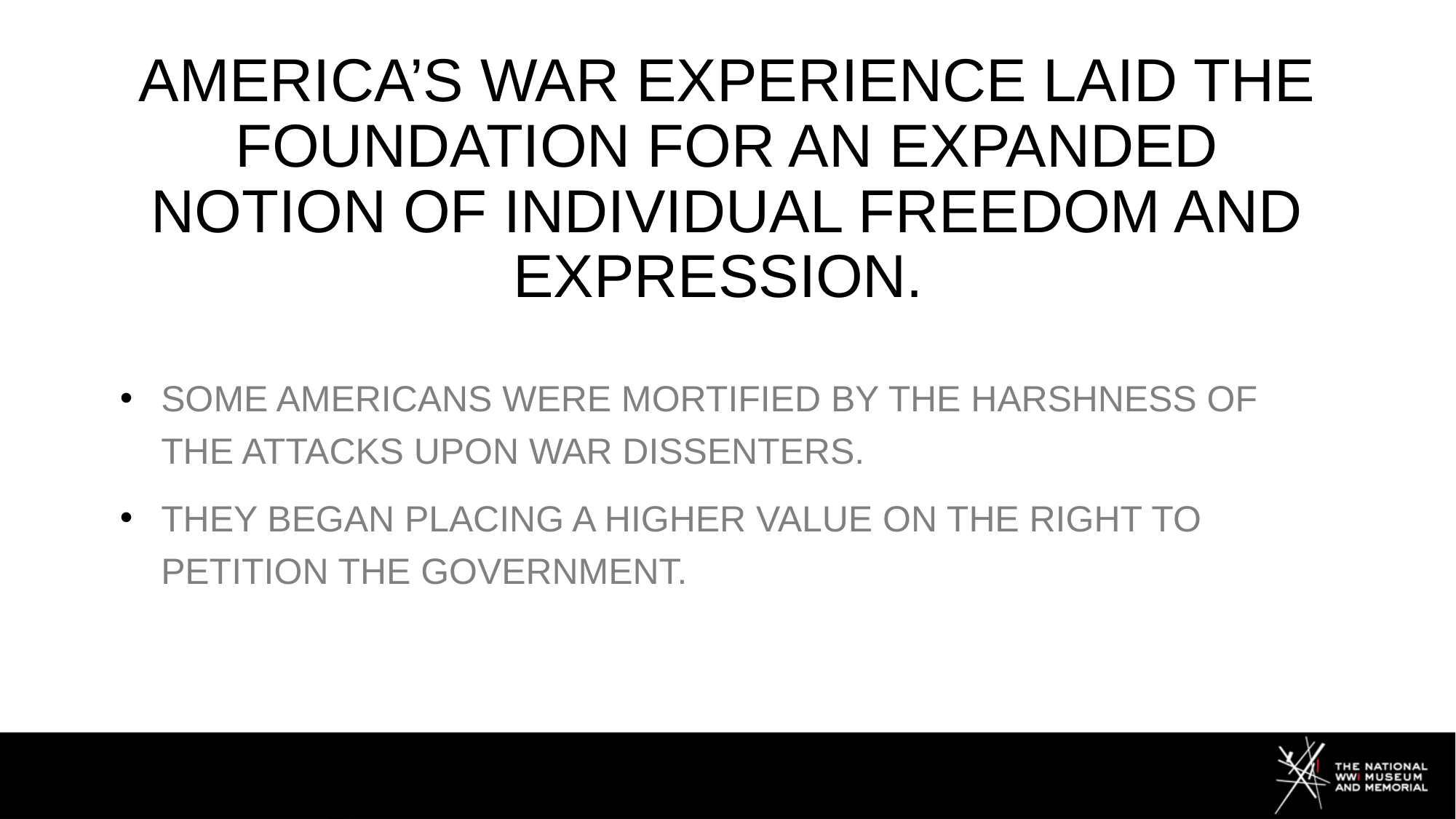

# America’s war experience laid the foundation for an expanded notion of individual freedom and expression.
Some Americans were mortified by the harshness of the attacks upon war dissenters.
They began placing a higher value on the right to petition the government.